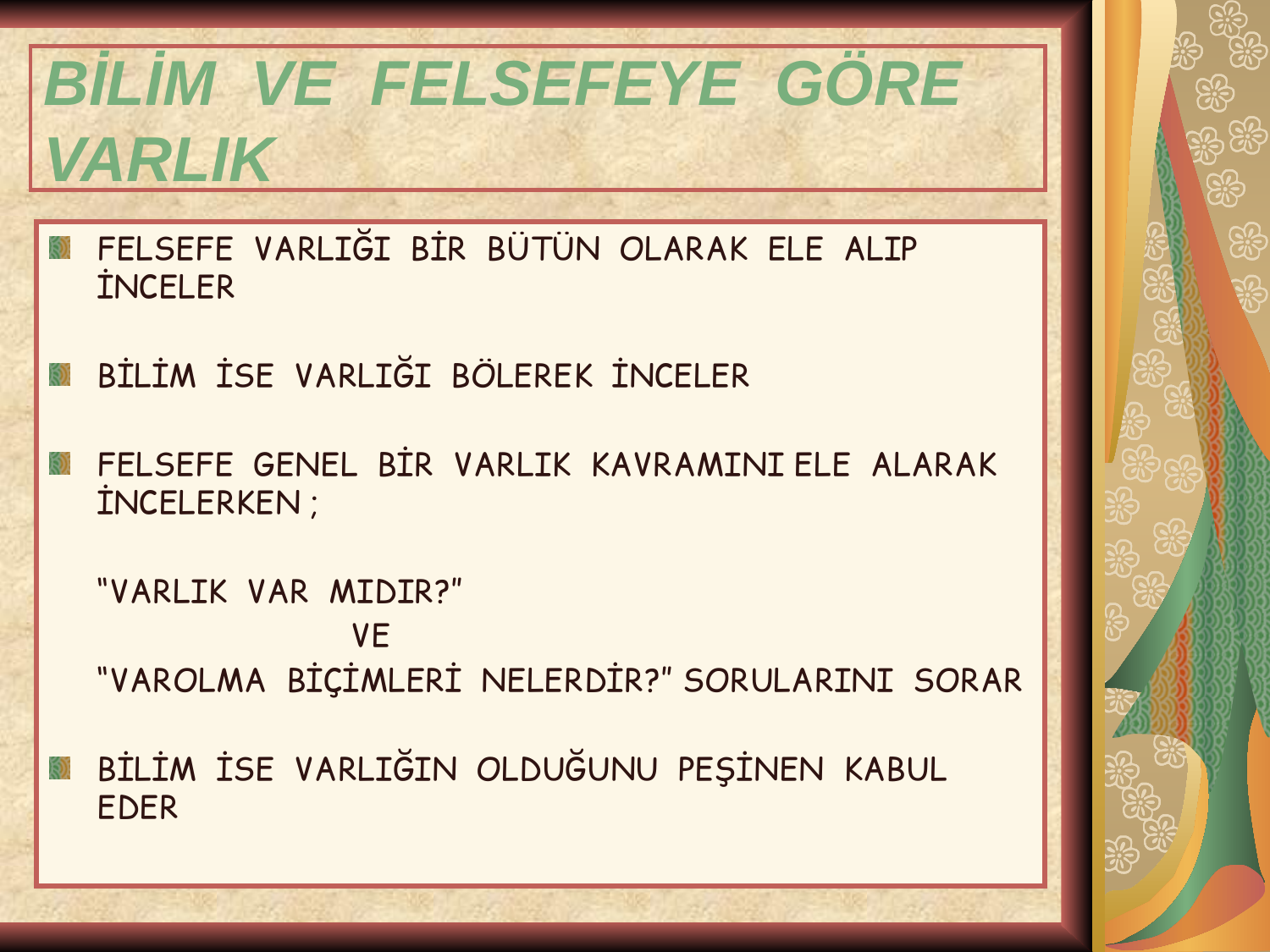

# BİLİM  VE  FELSEFEYE  GÖRE  VARLIK
FELSEFE  VARLIĞI  BİR  BÜTÜN  OLARAK  ELE  ALIP  İNCELER

BİLİM  İSE  VARLIĞI  BÖLEREK  İNCELER

FELSEFE  GENEL  BİR  VARLIK  KAVRAMINI ELE  ALARAK  İNCELERKEN ;

	“VARLIK  VAR  MIDIR?”
			VE
	“VAROLMA  BİÇİMLERİ  NELERDİR?” SORULARINI  SORAR

BİLİM  İSE  VARLIĞIN  OLDUĞUNU  PEŞİNEN  KABUL  EDER